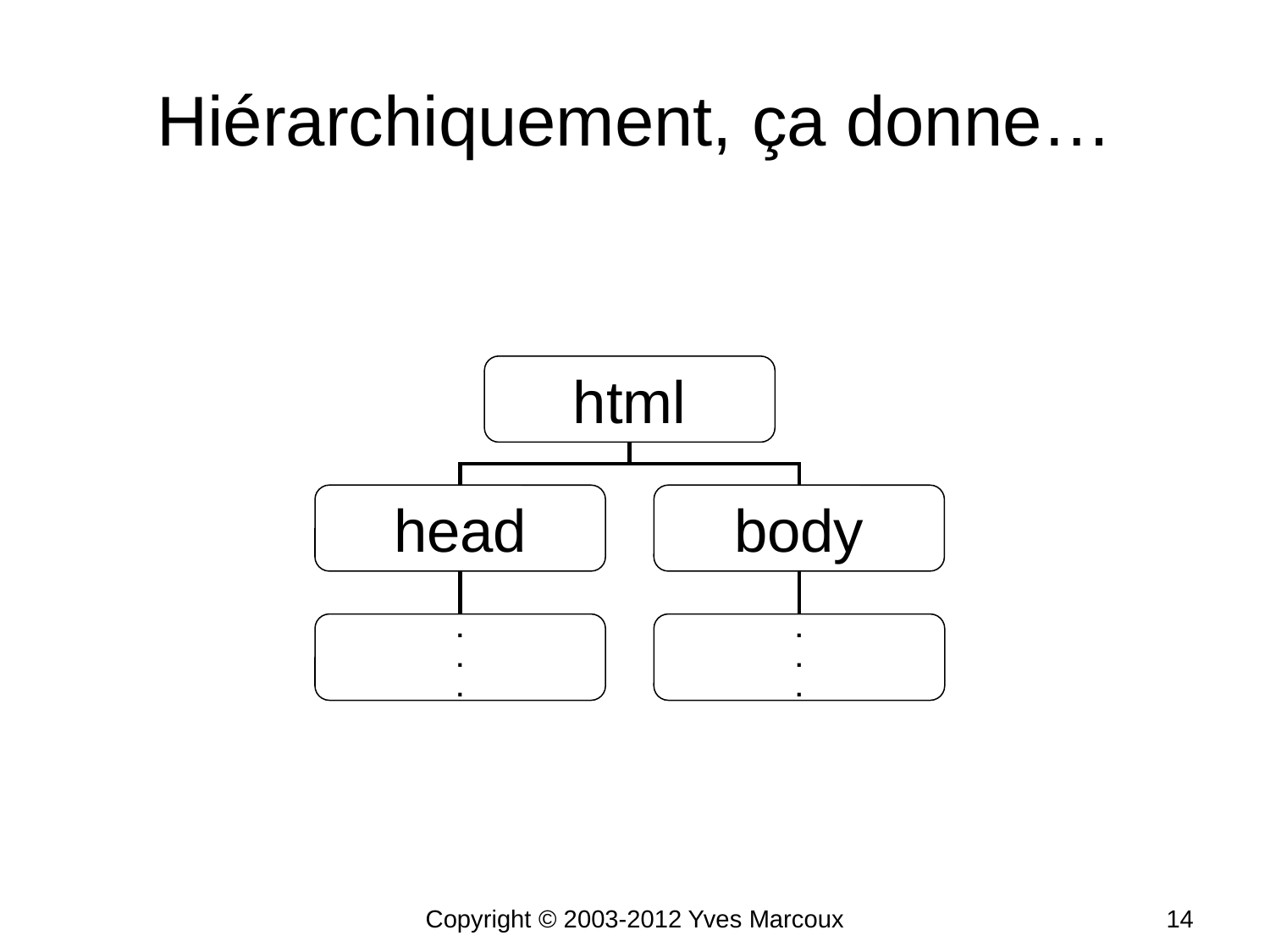

# Hiérarchiquement, ça donne…
html
head
body
.
.
.
.
.
.
Copyright © 2003-2012 Yves Marcoux
14